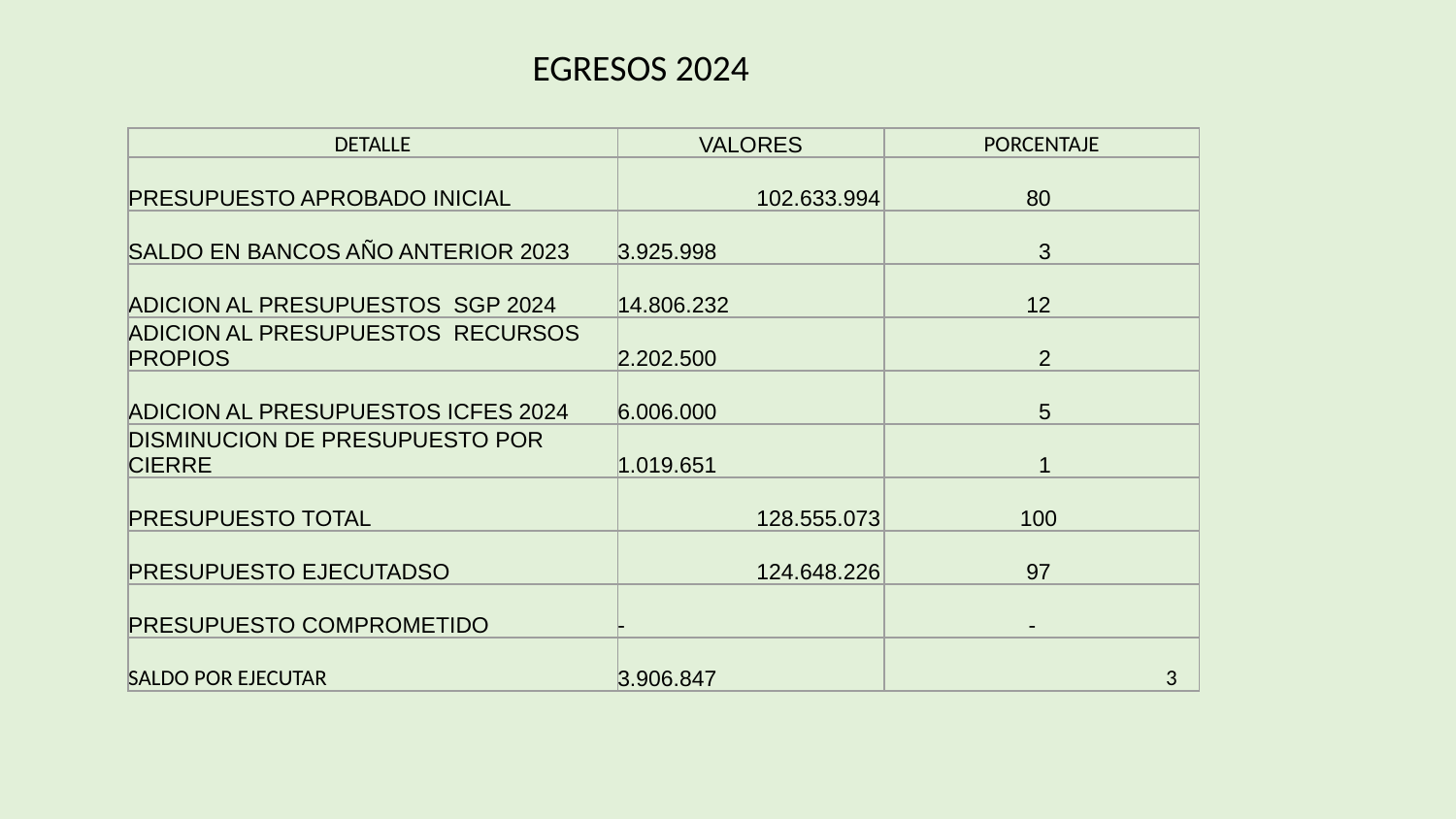

EGRESOS 2024

| DETALLE | VALORES | PORCENTAJE |
| --- | --- | --- |
| PRESUPUESTO APROBADO INICIAL | 102.633.994 | 80 |
| SALDO EN BANCOS AÑO ANTERIOR 2023 | 3.925.998 | 3 |
| ADICION AL PRESUPUESTOS SGP 2024 | 14.806.232 | 12 |
| ADICION AL PRESUPUESTOS RECURSOS PROPIOS | 2.202.500 | 2 |
| ADICION AL PRESUPUESTOS ICFES 2024 | 6.006.000 | 5 |
| DISMINUCION DE PRESUPUESTO POR CIERRE | 1.019.651 | 1 |
| PRESUPUESTO TOTAL | 128.555.073 | 100 |
| PRESUPUESTO EJECUTADSO | 124.648.226 | 97 |
| PRESUPUESTO COMPROMETIDO | - | - |
| SALDO POR EJECUTAR | 3.906.847 | 3 |